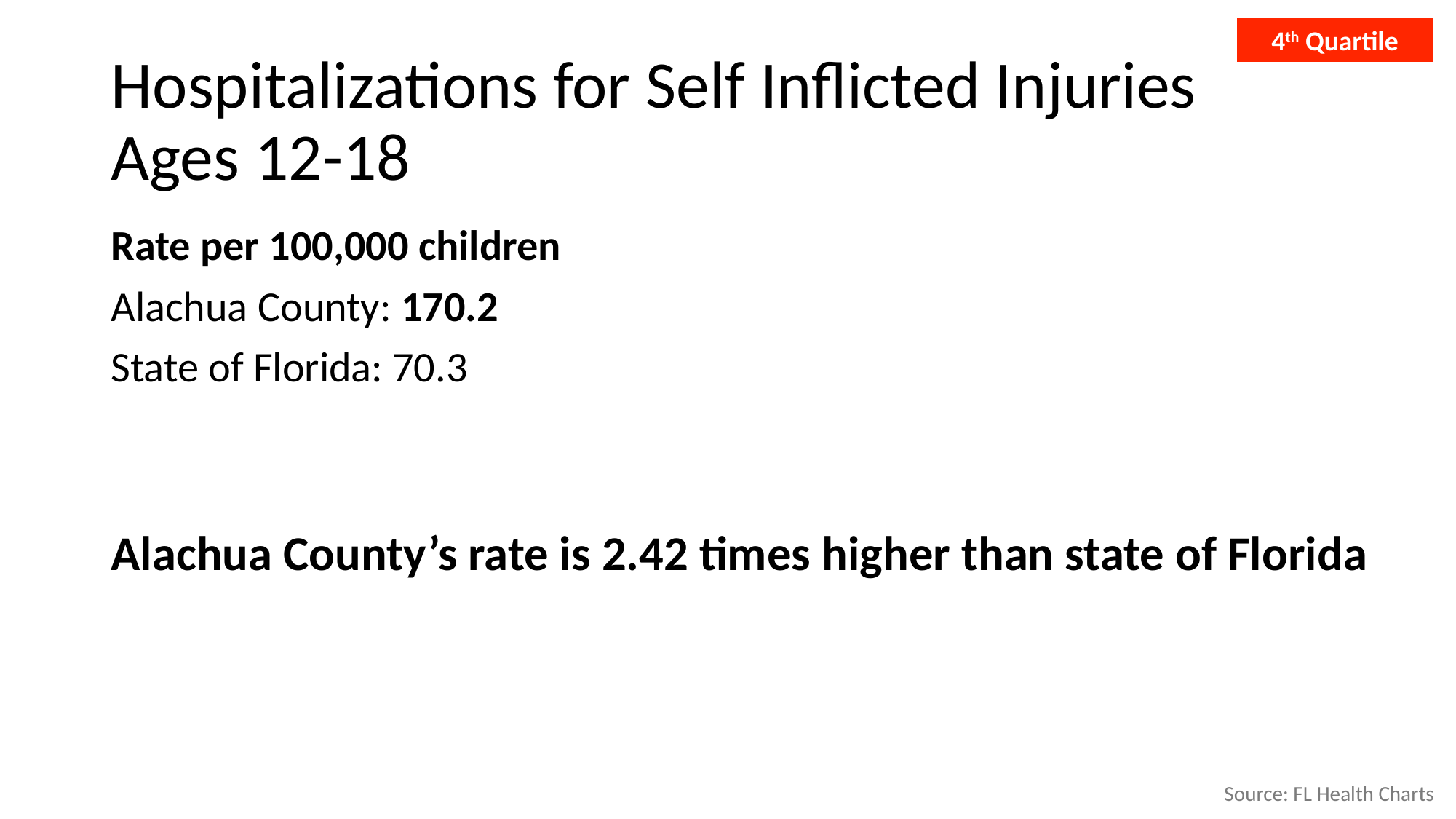

4th Quartile
# Hospitalizations for Self Inflicted Injuries Ages 12-18
Rate per 100,000 children
Alachua County: 170.2
State of Florida: 70.3

Alachua County’s rate is 2.42 times higher than state of Florida
Source: FL Health Charts